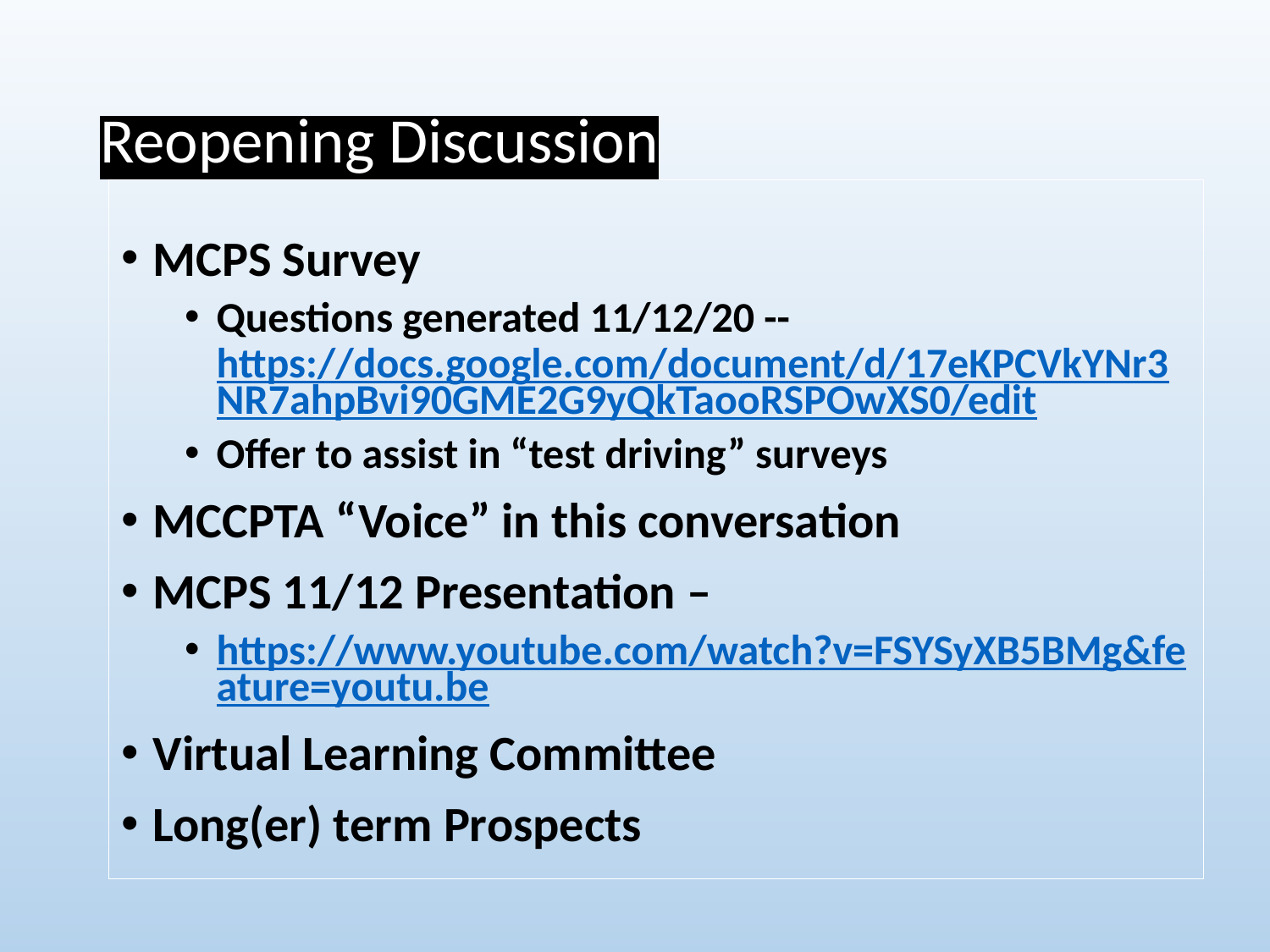

# Reopening Discussion

MCPS Survey
Questions generated 11/12/20 -- https://docs.google.com/document/d/17eKPCVkYNr3NR7ahpBvi90GME2G9yQkTaooRSPOwXS0/edit
Offer to assist in “test driving” surveys
MCCPTA “Voice” in this conversation
MCPS 11/12 Presentation –
https://www.youtube.com/watch?v=FSYSyXB5BMg&feature=youtu.be
Virtual Learning Committee
Long(er) term Prospects